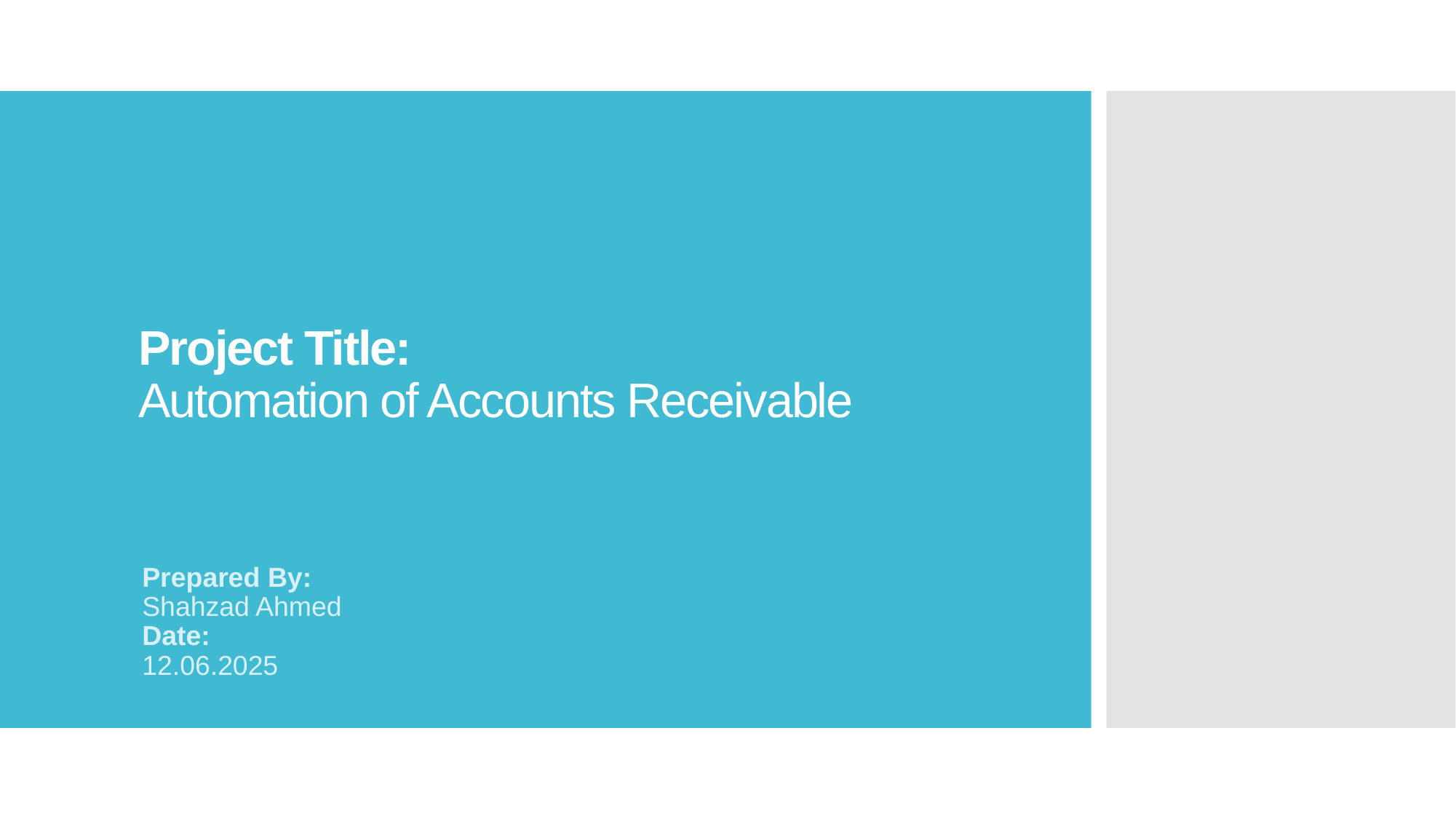

# Project Title: Automation of Accounts Receivable
Prepared By:
Shahzad Ahmed
Date:
12.06.2025